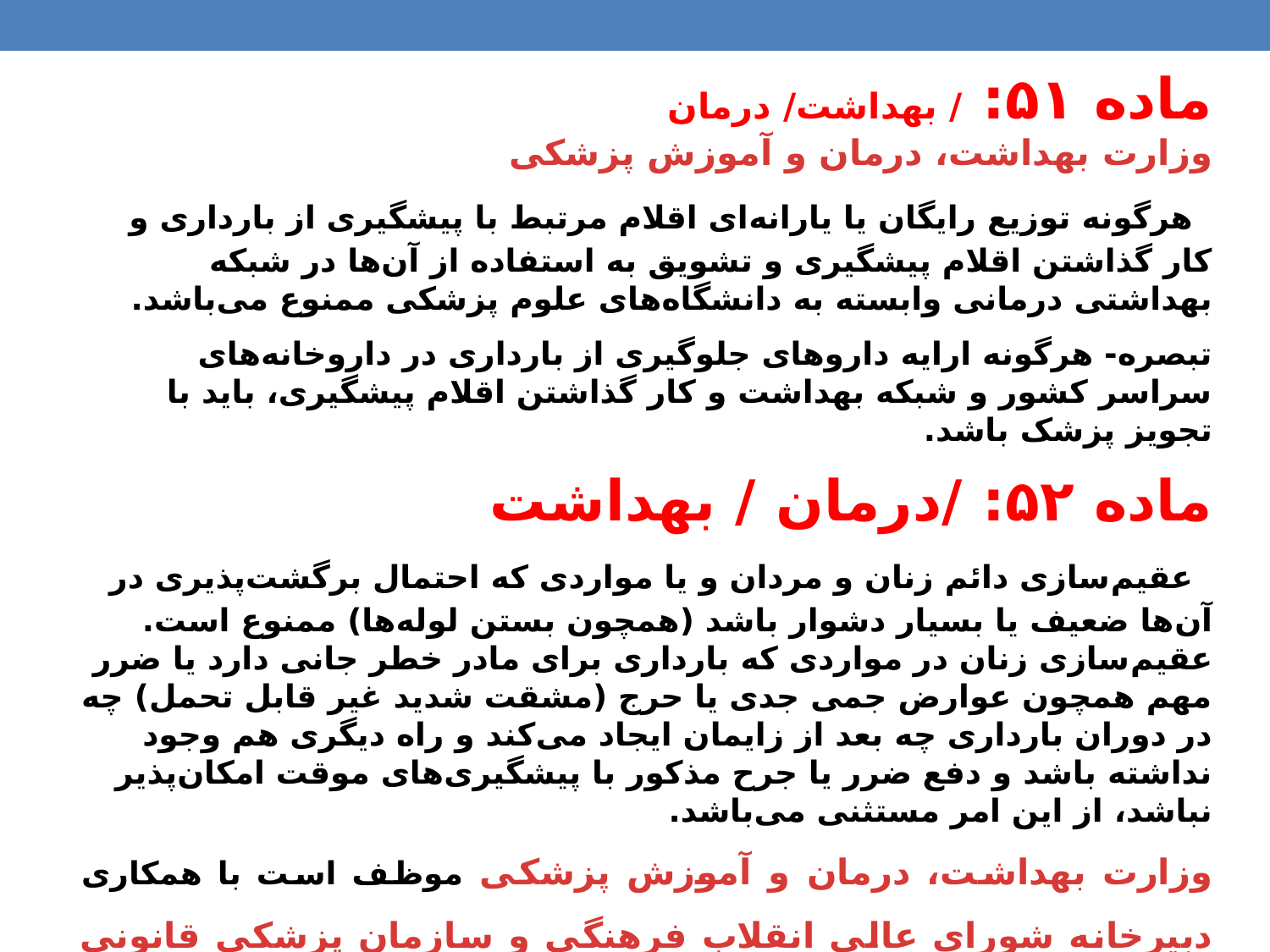

ماده ۵۱: / بهداشت/ درمان
وزارت بهداشت، درمان و آموزش پزشکی
 هرگونه توزیع رایگان یا یارانه‌ای اقلام مرتبط با پیشگیری از بارداری و کار گذاشتن اقلام پیشگیری و تشویق به استفاده از آن‌ها در شبکه بهداشتی درمانی وابسته به دانشگاه‌های علوم پزشکی ممنوع می‌باشد.

تبصره- هرگونه ارایه داروهای جلوگیری از بارداری در داروخانه‌های سراسر کشور و شبکه بهداشت و کار گذاشتن اقلام پیشگیری، باید با تجویز پزشک باشد.

ماده ۵۲: /درمان / بهداشت
 عقیم‌سازی دائم زنان و مردان و یا مواردی که احتمال برگشت‌پذیری در آن‌ها ضعیف یا بسیار دشوار باشد (همچون بستن لوله‌ها) ممنوع است. عقیم‌سازی زنان در مواردی که بارداری برای مادر خطر جانی دارد یا ضرر مهم همچون عوارض جمی جدی یا حرج (مشقت شدید غیر قابل تحمل) چه در دوران بارداری چه بعد از زایمان ایجاد می‌کند و راه دیگری هم وجود نداشته باشد و دفع ضرر یا جرح مذکور با پیشگیری‌های موقت امکان‌پذیر نباشد، از این امر مستثنی می‌باشد.
وزارت بهداشت، درمان و آموزش پزشکی موظف است با همکاری دبیرخانه شورای عالی انقلاب فرهنگی و سازمان پزشکی قانونی حداکثر سه ماه پس از لازم‌الاجرا شدن این قانون، منطبق بر منابع معتبر پزشکی با رعایت شاخص‌ها و مفاد نقشه مهندسی فرهنگی کشور، دستورالعمل موارد و شیوه‌های مجاز در موارد مذکور در صدر این ماده را تهیه و با تصویب وزیر بهداشت، درمان و آموزش پزشکی، اجرایی نماید.